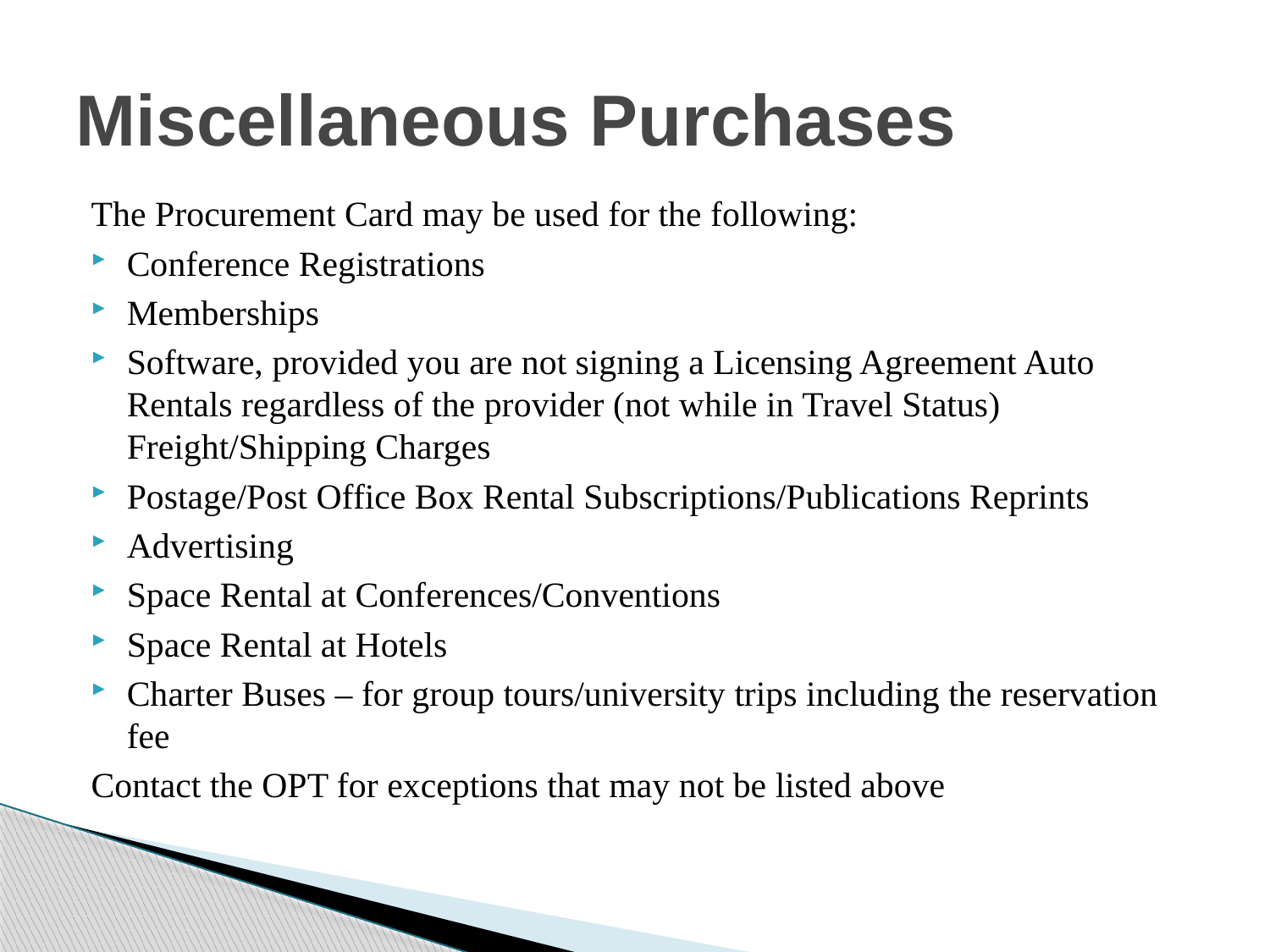

# Miscellaneous Purchases
The Procurement Card may be used for the following:
Conference Registrations
Memberships
Software, provided you are not signing a Licensing Agreement Auto Rentals regardless of the provider (not while in Travel Status) Freight/Shipping Charges
Postage/Post Office Box Rental Subscriptions/Publications Reprints
Advertising
Space Rental at Conferences/Conventions
Space Rental at Hotels
Charter Buses – for group tours/university trips including the reservation fee
Contact the OPT for exceptions that may not be listed above